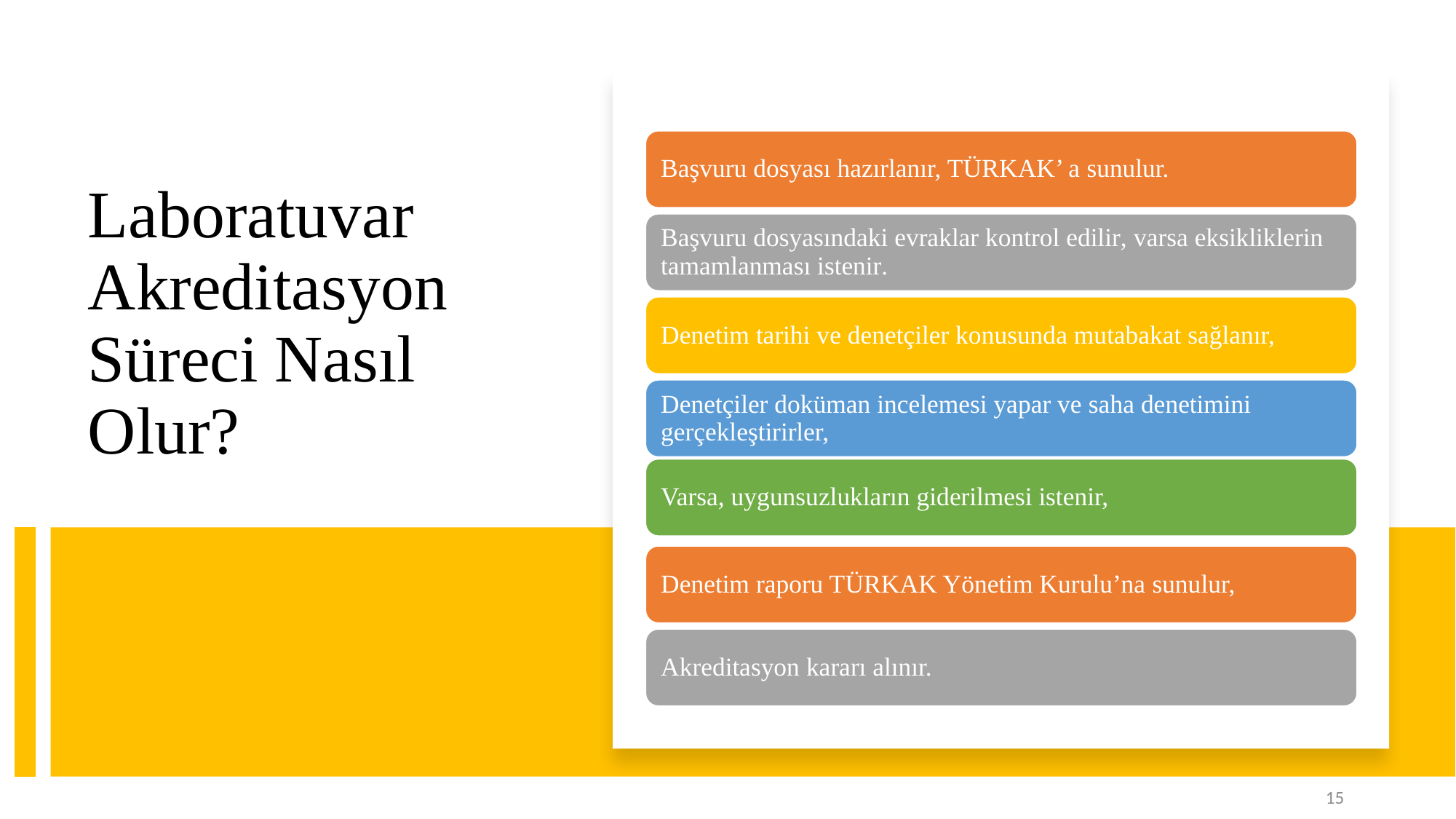

Başvuru dosyası hazırlanır, TÜRKAK’ a sunulur.
Başvuru dosyasındaki evraklar kontrol edilir, varsa eksikliklerin tamamlanması istenir.
Denetim tarihi ve denetçiler konusunda mutabakat sağlanır,
Denetçiler doküman incelemesi yapar ve saha denetimini gerçekleştirirler,
Varsa, uygunsuzlukların giderilmesi istenir,
Denetim raporu TÜRKAK Yönetim Kurulu’na sunulur,
Akreditasyon kararı alınır.
# Laboratuvar Akreditasyon Süreci Nasıl Olur?

15